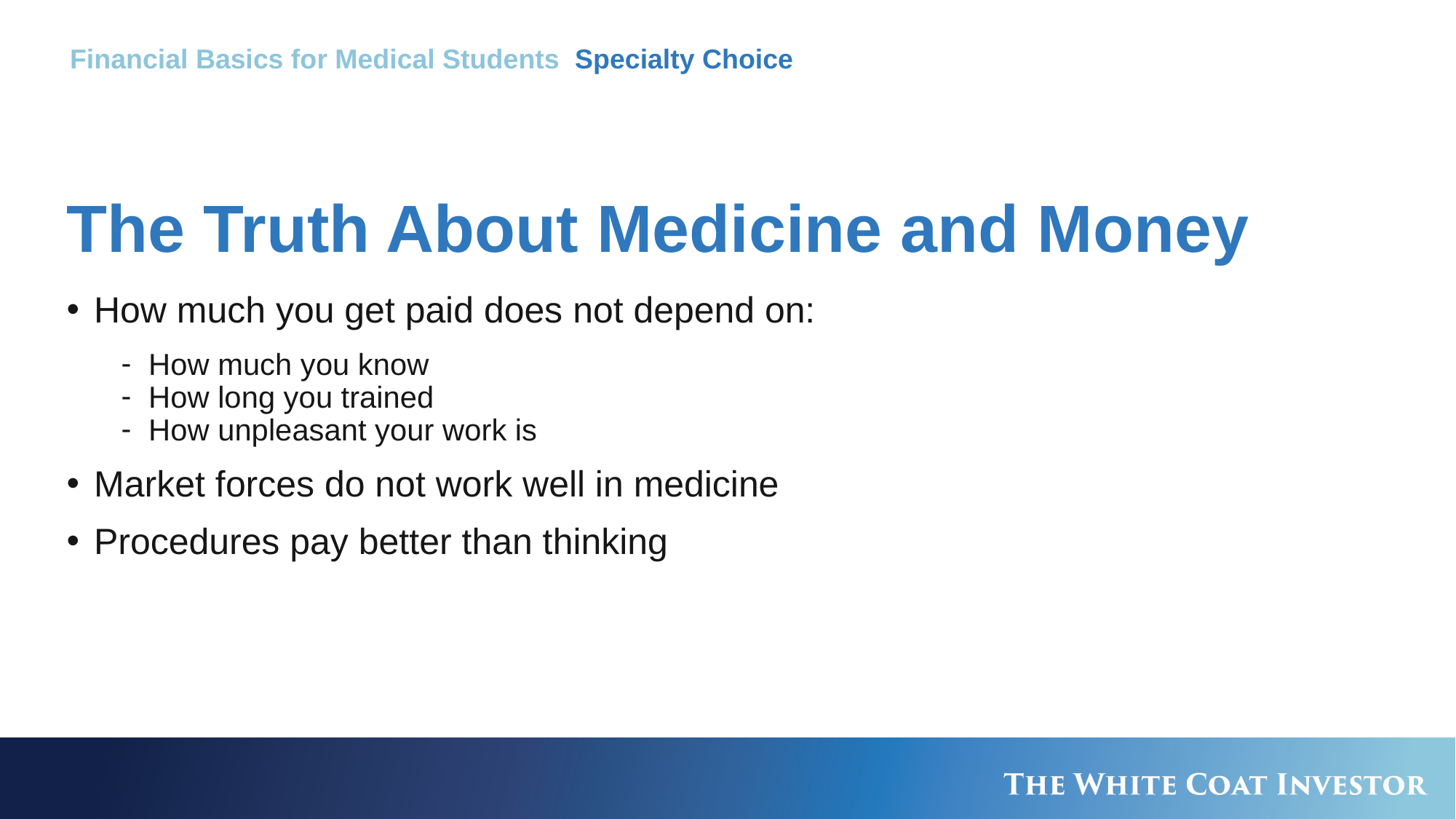

Financial Basics for Medical Students  Specialty Choice
# The Truth About Medicine and Money
How much you get paid does not depend on:
How much you know
How long you trained
How unpleasant your work is
Market forces do not work well in medicine
Procedures pay better than thinking